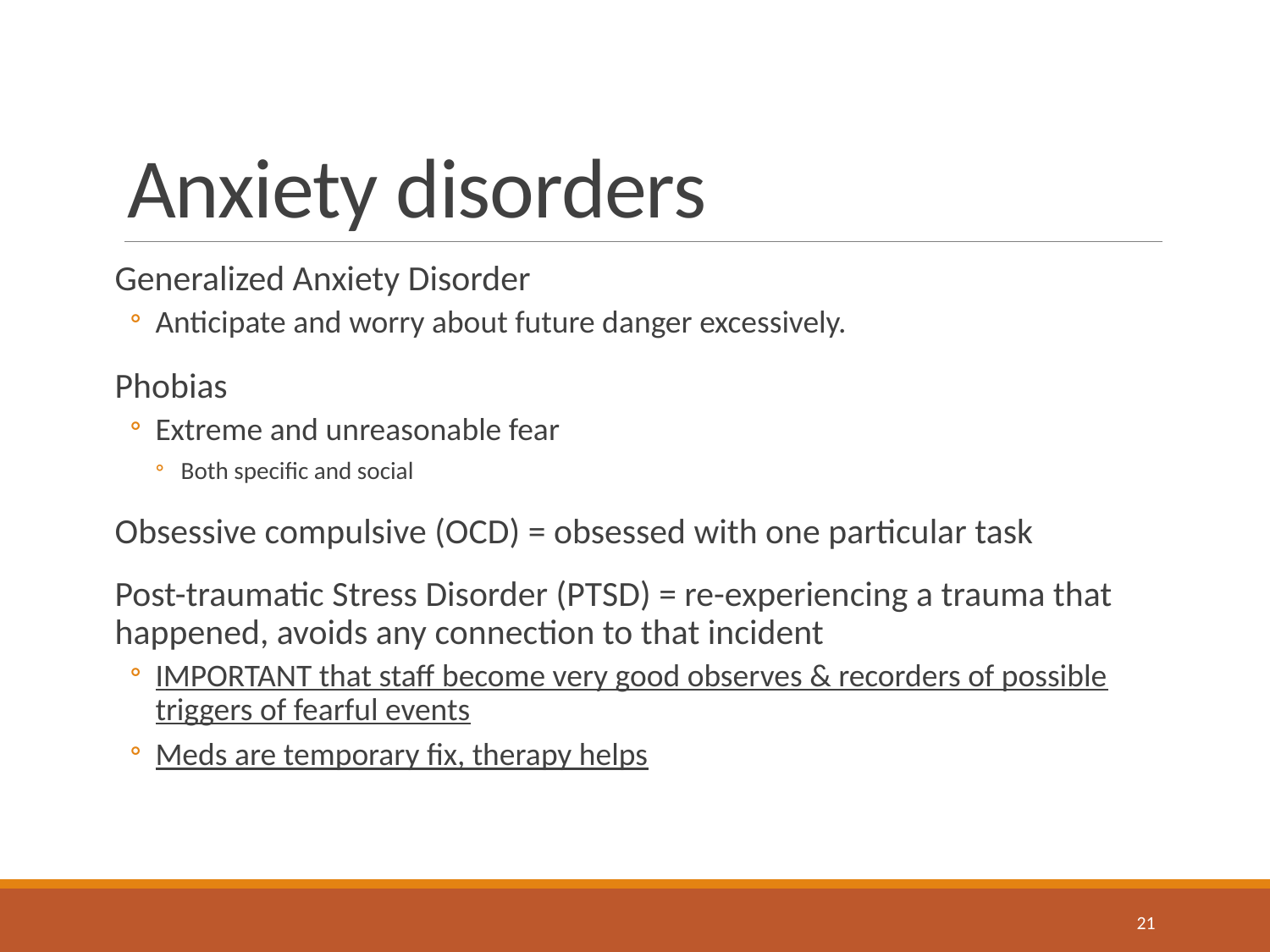

# Anxiety disorders
Generalized Anxiety Disorder
Anticipate and worry about future danger excessively.
Phobias
Extreme and unreasonable fear
Both specific and social
Obsessive compulsive (OCD) = obsessed with one particular task
Post-traumatic Stress Disorder (PTSD) = re-experiencing a trauma that happened, avoids any connection to that incident
IMPORTANT that staff become very good observes & recorders of possible triggers of fearful events
Meds are temporary fix, therapy helps
21